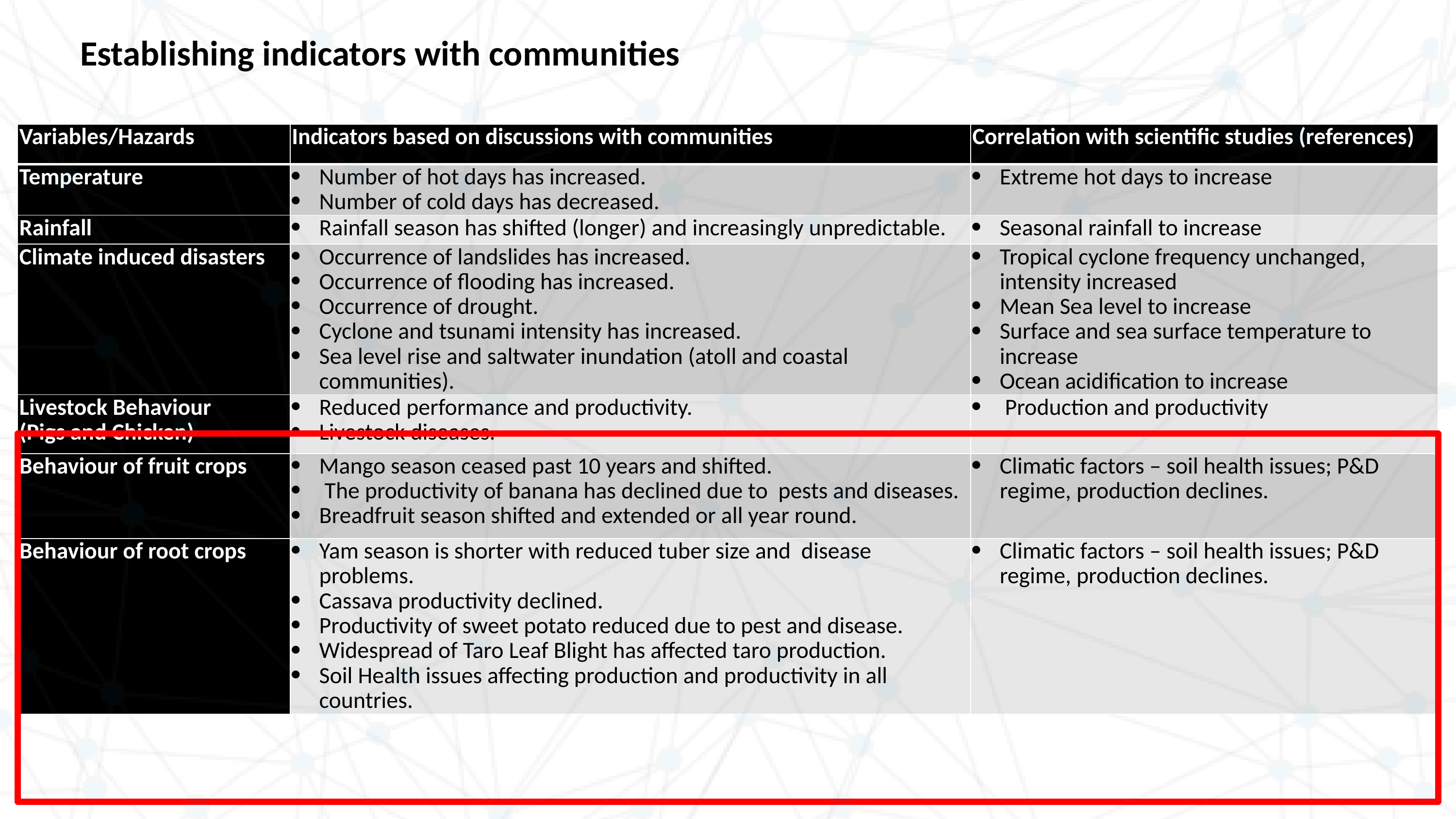

# Establishing indicators with communities
| Variables/Hazards | Indicators based on discussions with communities | Correlation with scientific studies (references) |
| --- | --- | --- |
| Temperature | Number of hot days has increased. Number of cold days has decreased. | Extreme hot days to increase |
| Rainfall | Rainfall season has shifted (longer) and increasingly unpredictable. | Seasonal rainfall to increase |
| Climate induced disasters | Occurrence of landslides has increased. Occurrence of flooding has increased. Occurrence of drought. Cyclone and tsunami intensity has increased. Sea level rise and saltwater inundation (atoll and coastal communities). | Tropical cyclone frequency unchanged, intensity increased Mean Sea level to increase Surface and sea surface temperature to increase Ocean acidification to increase |
| Livestock Behaviour (Pigs and Chicken) | Reduced performance and productivity. Livestock diseases. | Production and productivity |
| Behaviour of fruit crops | Mango season ceased past 10 years and shifted. The productivity of banana has declined due to pests and diseases. Breadfruit season shifted and extended or all year round. | Climatic factors – soil health issues; P&D regime, production declines. |
| Behaviour of root crops | Yam season is shorter with reduced tuber size and disease problems. Cassava productivity declined. Productivity of sweet potato reduced due to pest and disease. Widespread of Taro Leaf Blight has affected taro production. Soil Health issues affecting production and productivity in all countries. | Climatic factors – soil health issues; P&D regime, production declines. |